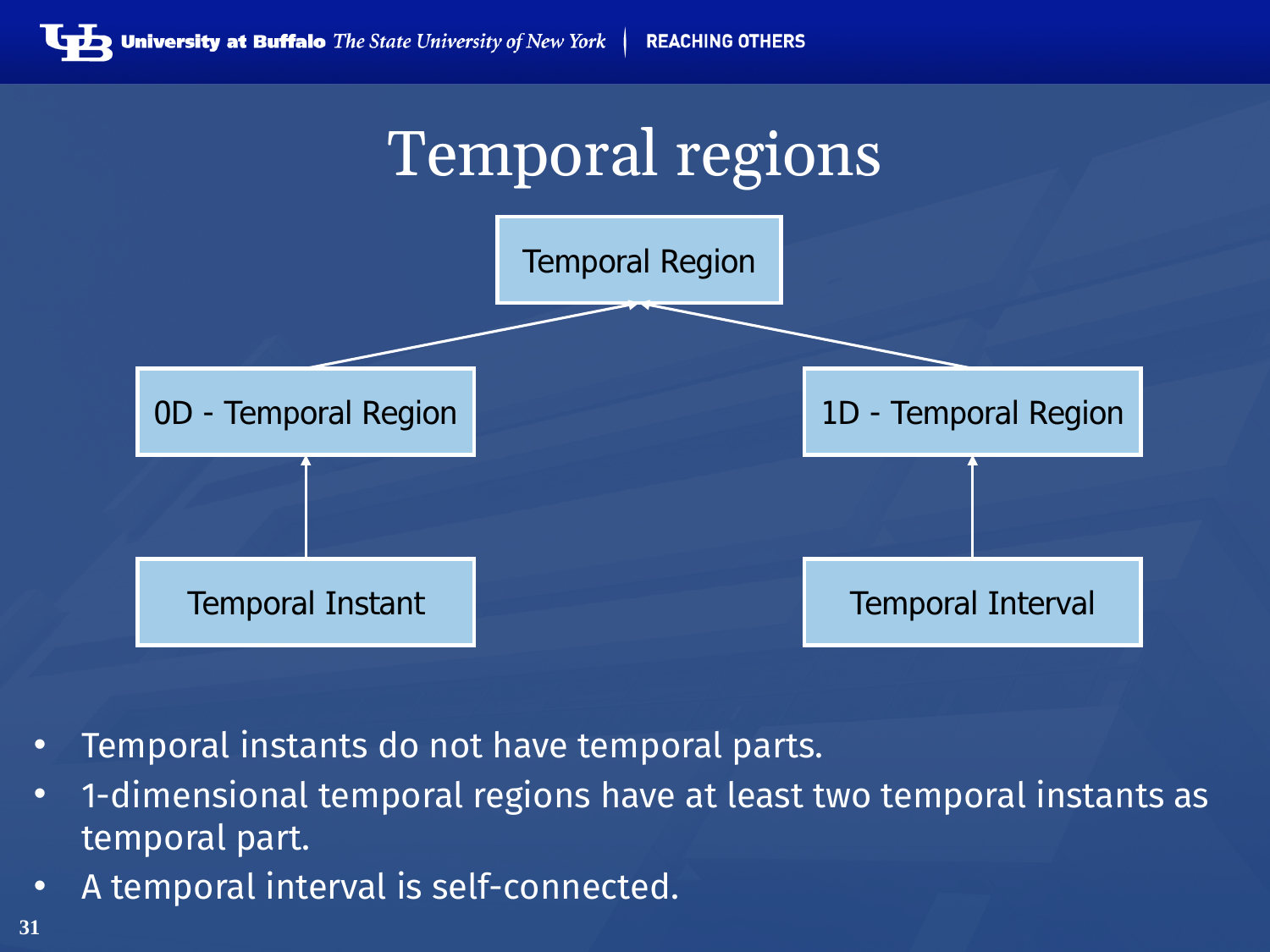

# Temporal regions
Temporal Region
0D - Temporal Region
1D - Temporal Region
Temporal Instant
Temporal Interval
Temporal instants do not have temporal parts.
1-dimensional temporal regions have at least two temporal instants as temporal part.
A temporal interval is self-connected.
31